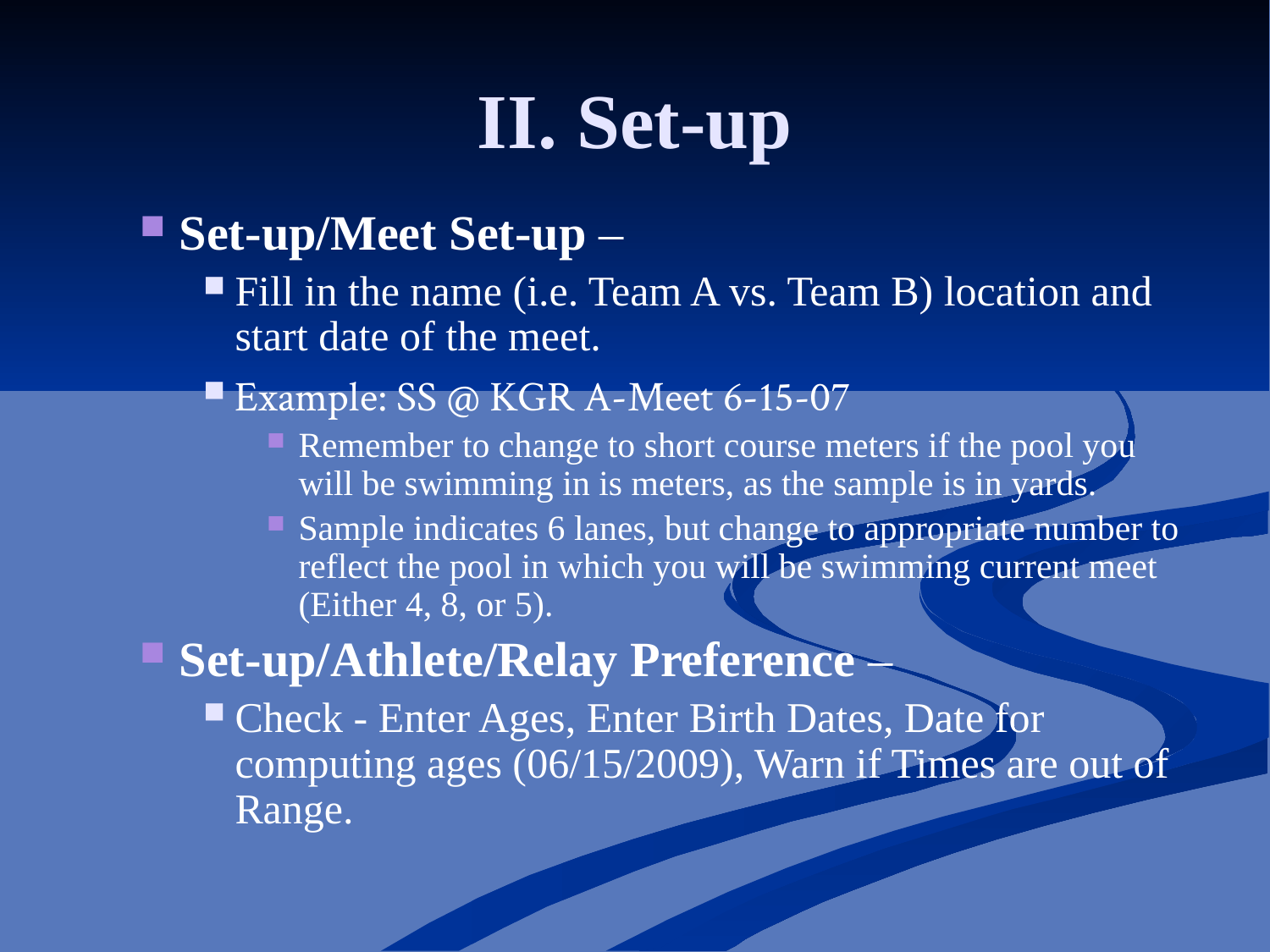

# II. Set-up
Set-up/Meet Set-up –
Fill in the name (i.e. Team A vs. Team B) location and start date of the meet.
Example: SS @ KGR A-Meet 6-15-07
Remember to change to short course meters if the pool you will be swimming in is meters, as the sample is in yards.
Sample indicates 6 lanes, but change to appropriate number to reflect the pool in which you will be swimming current meet (Either 4, 8, or 5).
Set-up/Athlete/Relay Preference –
Check - Enter Ages, Enter Birth Dates, Date for computing ages (06/15/2009), Warn if Times are out of Range.